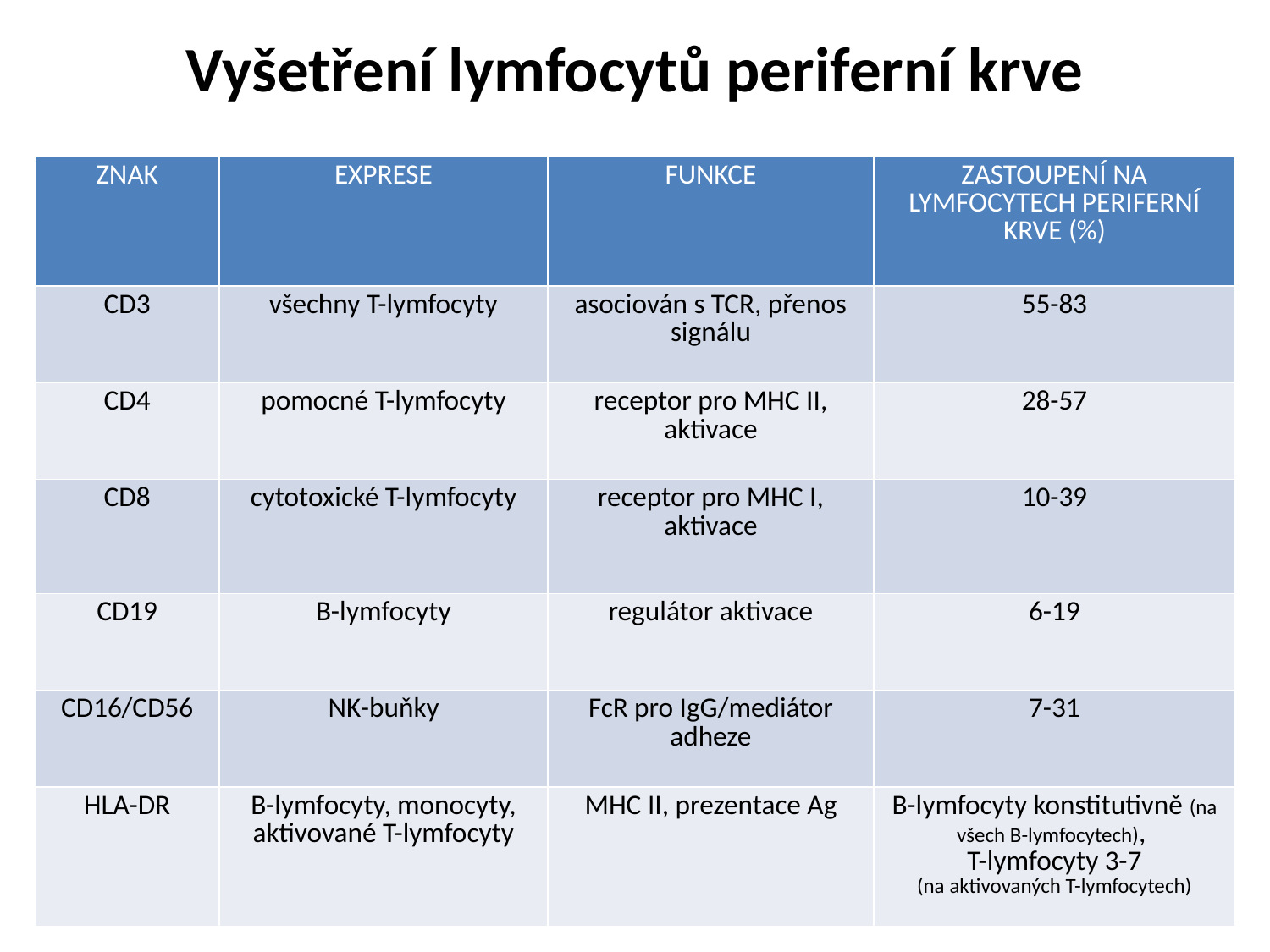

# Vyšetření lymfocytů periferní krve
| ZNAK | EXPRESE | FUNKCE | ZASTOUPENÍ NA LYMFOCYTECH PERIFERNÍ KRVE (%) |
| --- | --- | --- | --- |
| CD3 | všechny T-lymfocyty | asociován s TCR, přenos signálu | 55-83 |
| CD4 | pomocné T-lymfocyty | receptor pro MHC II, aktivace | 28-57 |
| CD8 | cytotoxické T-lymfocyty | receptor pro MHC I, aktivace | 10-39 |
| CD19 | B-lymfocyty | regulátor aktivace | 6-19 |
| CD16/CD56 | NK-buňky | FcR pro IgG/mediátor adheze | 7-31 |
| HLA-DR | B-lymfocyty, monocyty, aktivované T-lymfocyty | MHC II, prezentace Ag | B-lymfocyty konstitutivně (na všech B-lymfocytech), T-lymfocyty 3-7 (na aktivovaných T-lymfocytech) |